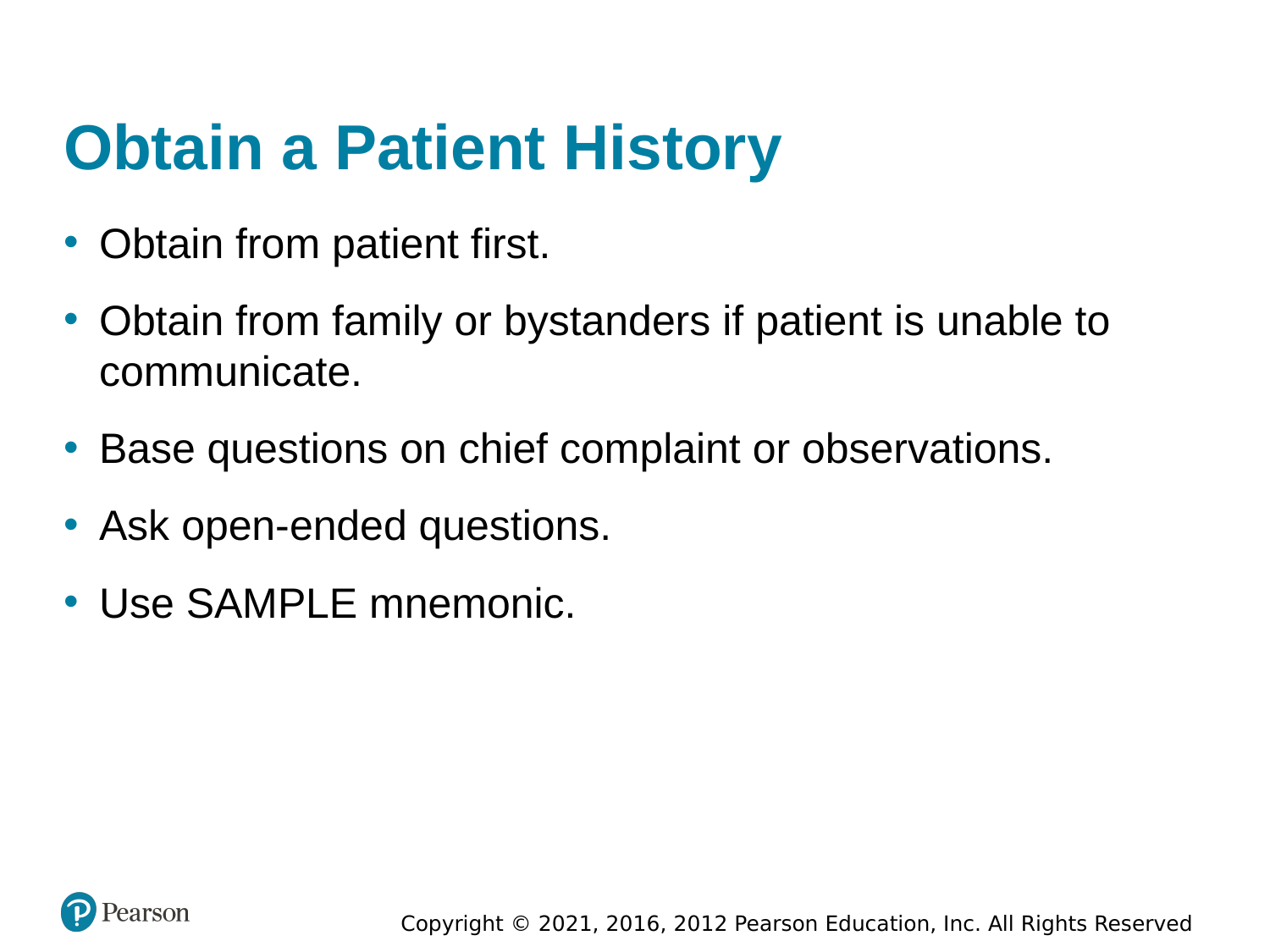

# Obtain a Patient History
Obtain from patient first.
Obtain from family or bystanders if patient is unable to communicate.
Base questions on chief complaint or observations.
Ask open-ended questions.
Use SAMPLE mnemonic.